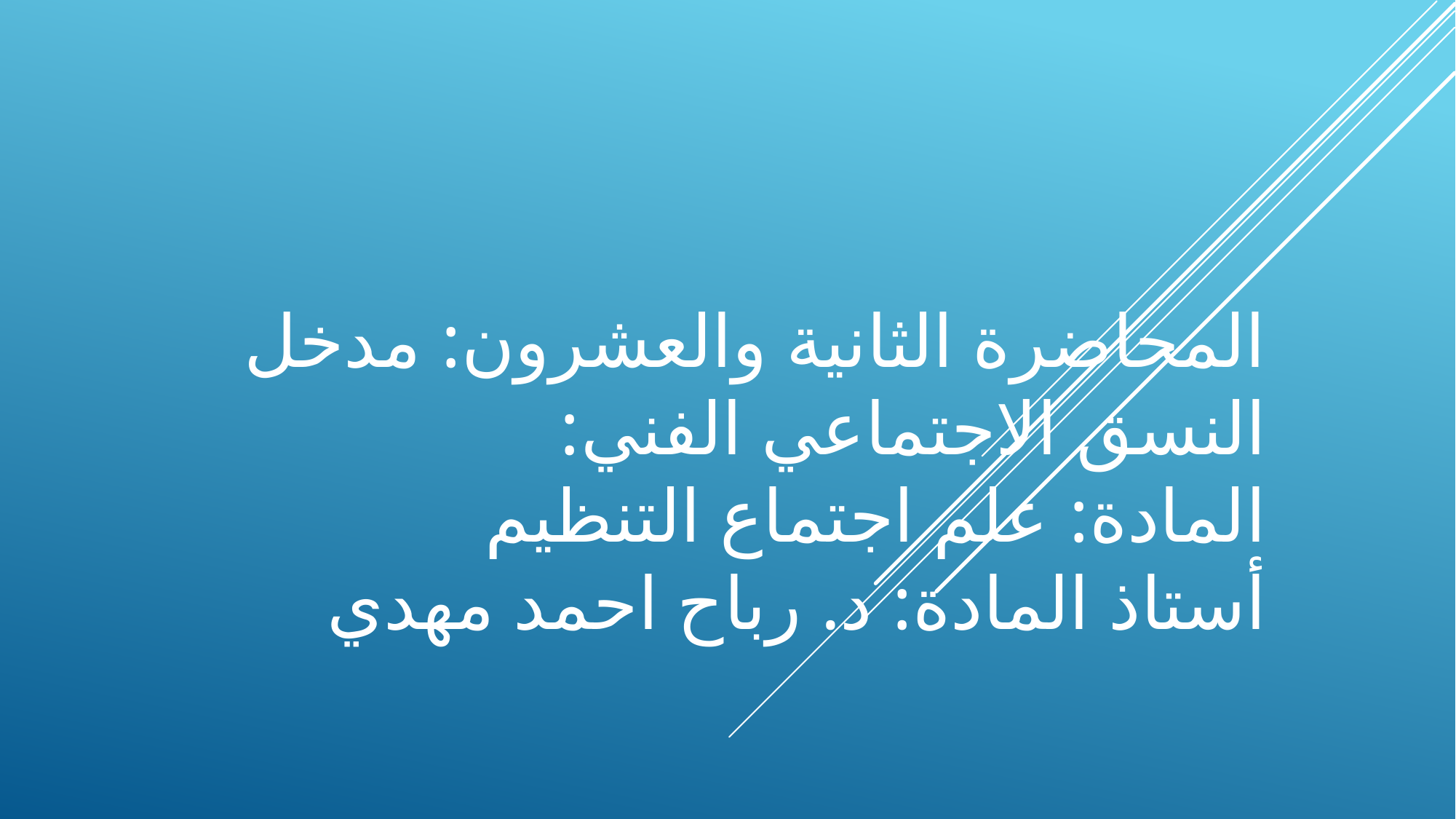

# المحاضرة الثانية والعشرون: مدخل النسق الاجتماعي الفني: المادة: علم اجتماع التنظيم أستاذ المادة: د. رباح احمد مهدي